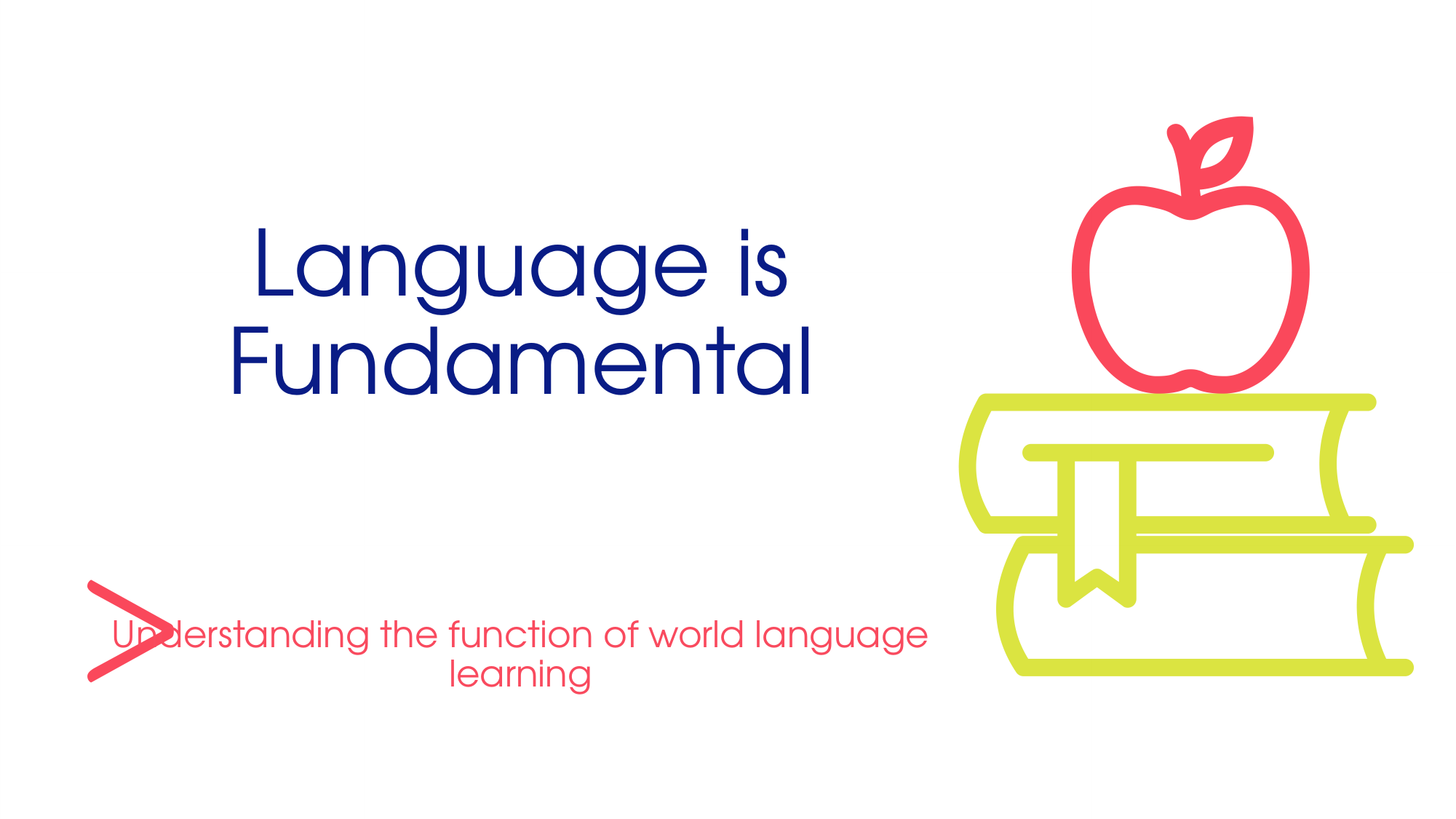

# Language is Fundamental
Understanding the function of world language learning